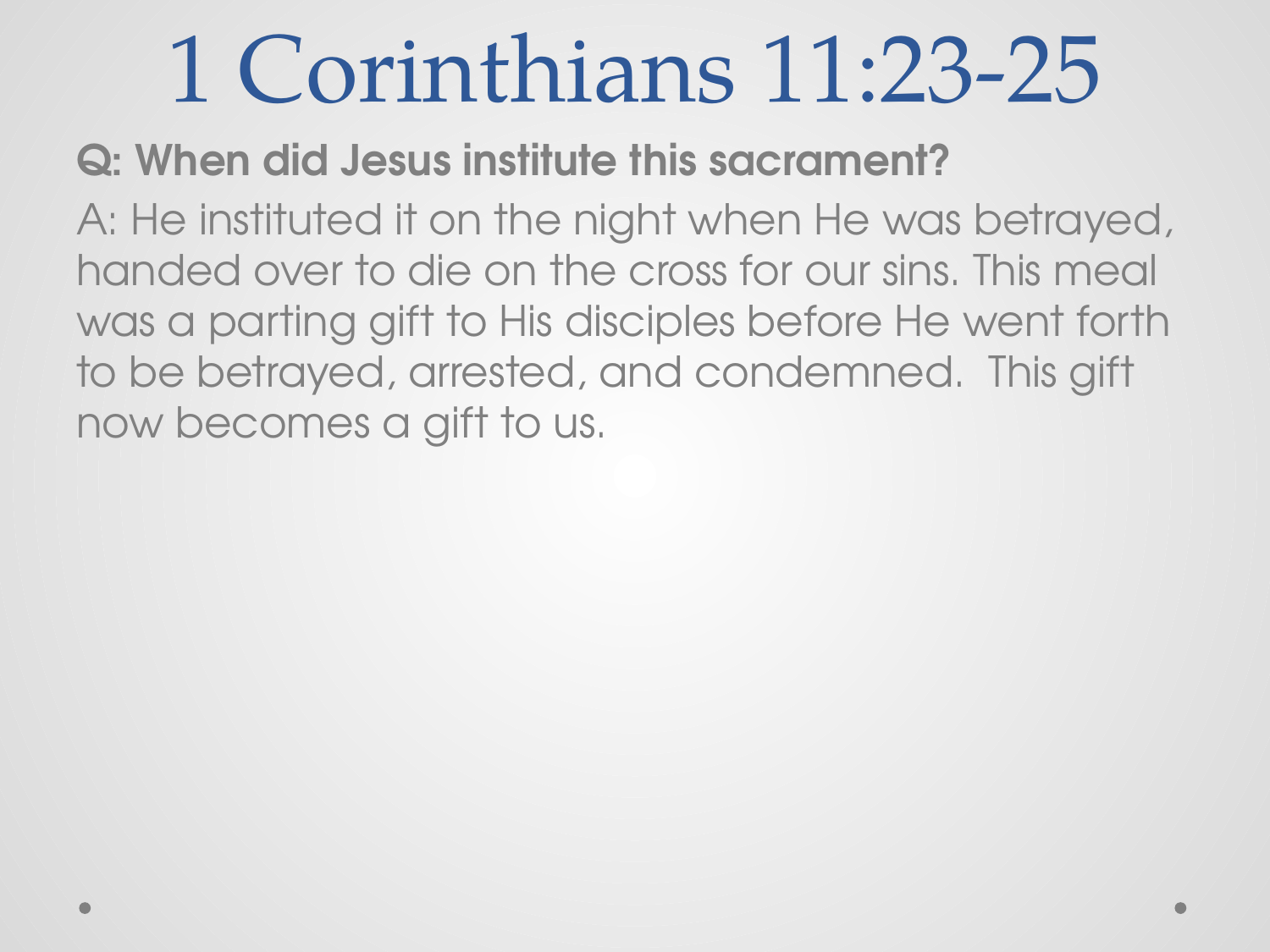

# 1 Corinthians 11:23-25
Q: When did Jesus institute this sacrament?
A: He instituted it on the night when He was betrayed, handed over to die on the cross for our sins. This meal was a parting gift to His disciples before He went forth to be betrayed, arrested, and condemned.  This gift now becomes a gift to us.